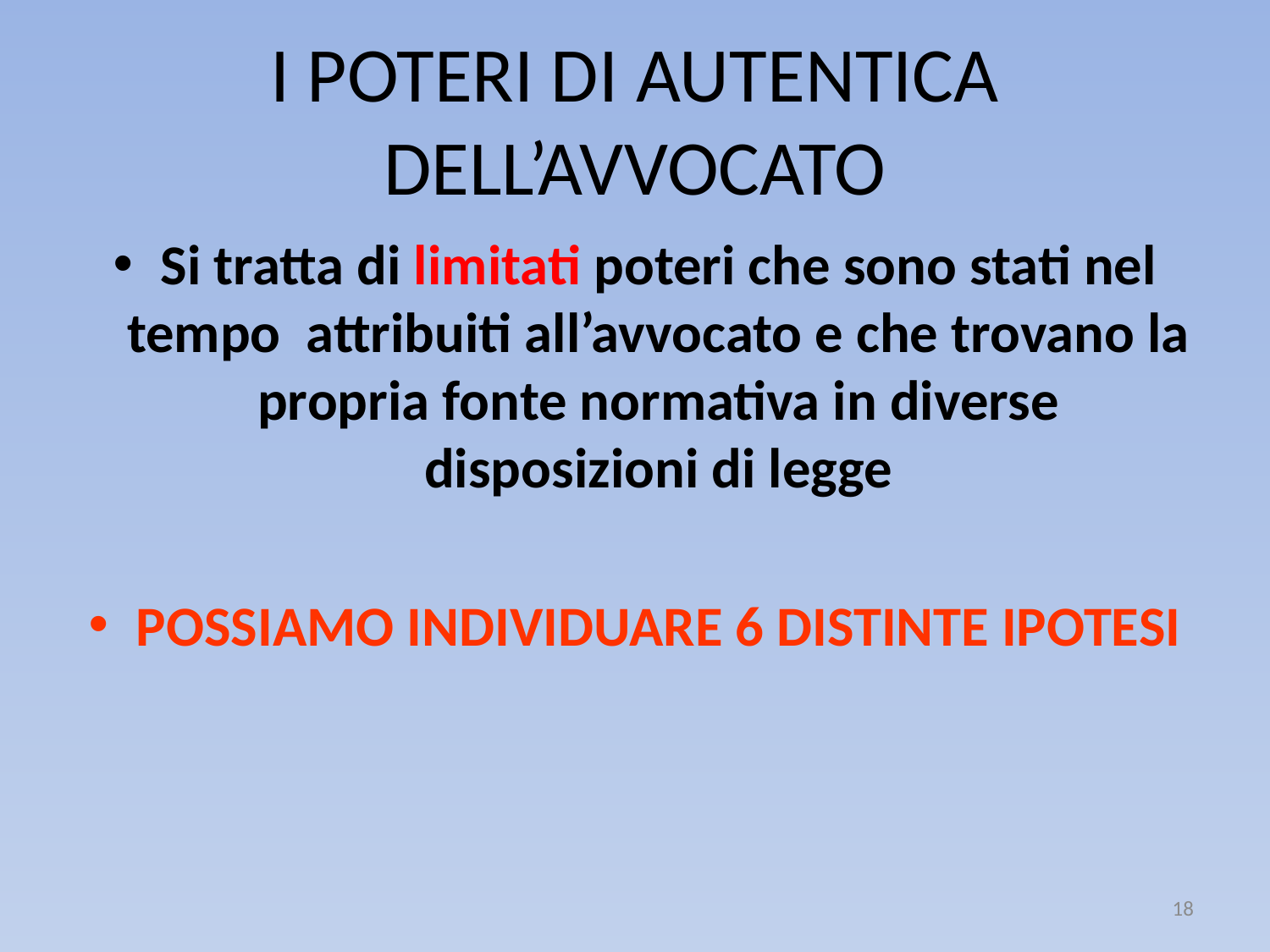

# I POTERI DI AUTENTICA DELL’AVVOCATO
Si tratta di limitati poteri che sono stati nel tempo  attribuiti all’avvocato e che trovano la propria fonte normativa in diverse disposizioni di legge

POSSIAMO INDIVIDUARE 6 DISTINTE IPOTESI

18